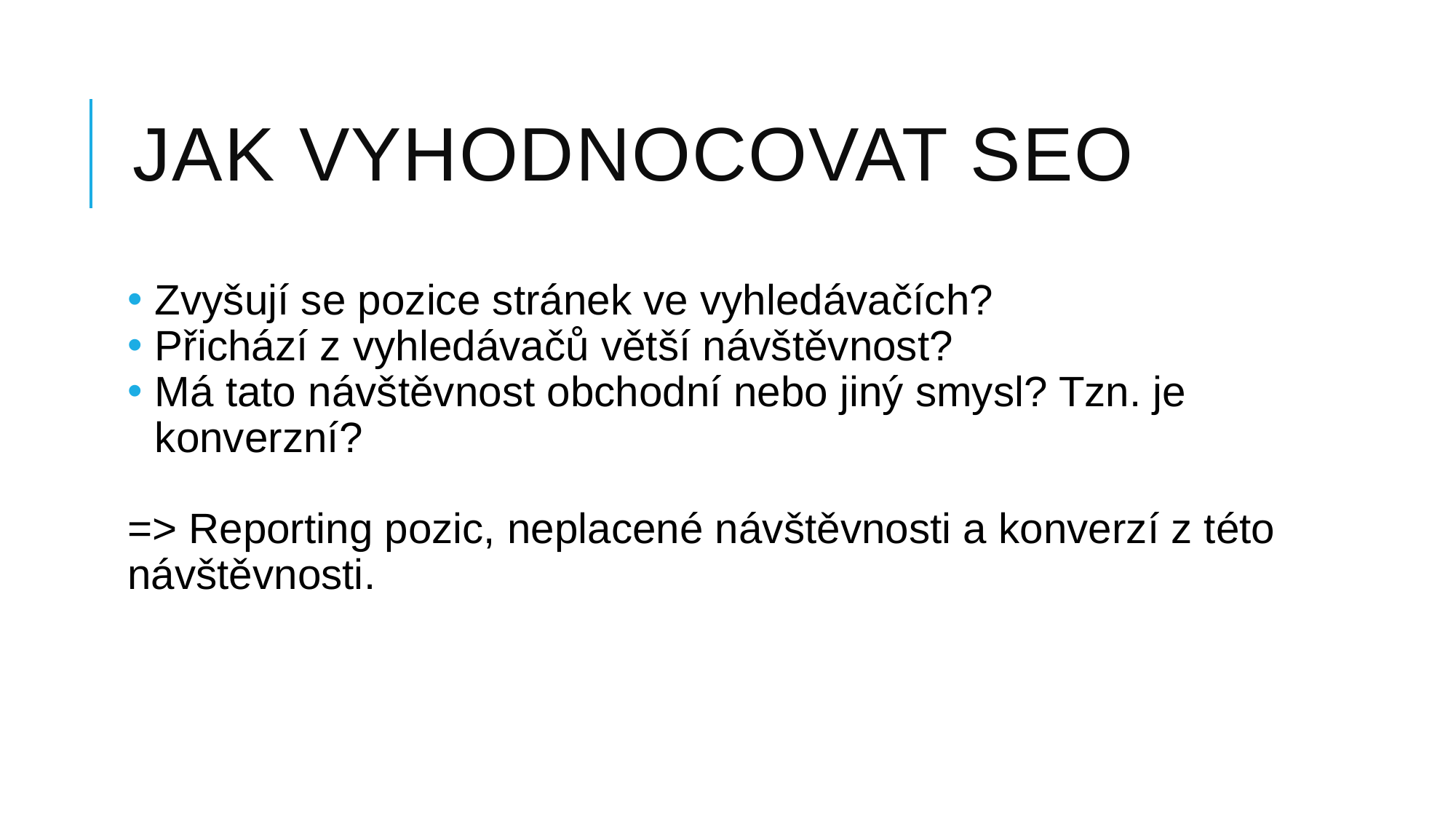

# Jak vyhodnocovat SEO
Zvyšují se pozice stránek ve vyhledávačích?
Přichází z vyhledávačů větší návštěvnost?
Má tato návštěvnost obchodní nebo jiný smysl? Tzn. je konverzní?

=> Reporting pozic, neplacené návštěvnosti a konverzí z této návštěvnosti.